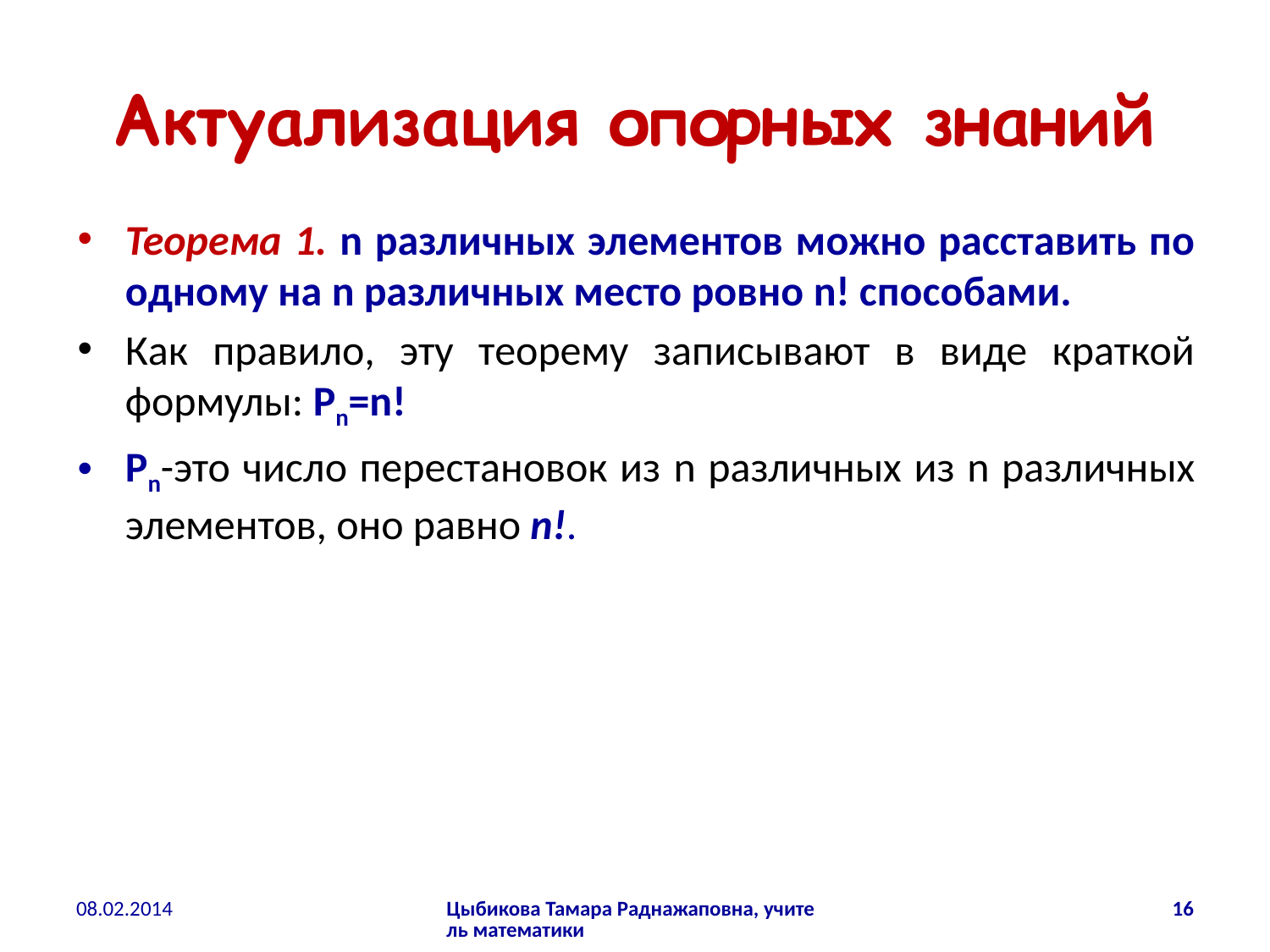

# Актуализация опорных знаний
Теорема 1. n различных элементов можно расставить по одному на n различных место ровно n! способами.
Как правило, эту теорему записывают в виде краткой формулы: Pn=n!
Pn-это число перестановок из n различных из n различных элементов, оно равно n!.

08.02.2014
Цыбикова Тамара Раднажаповна, учитель математики
16